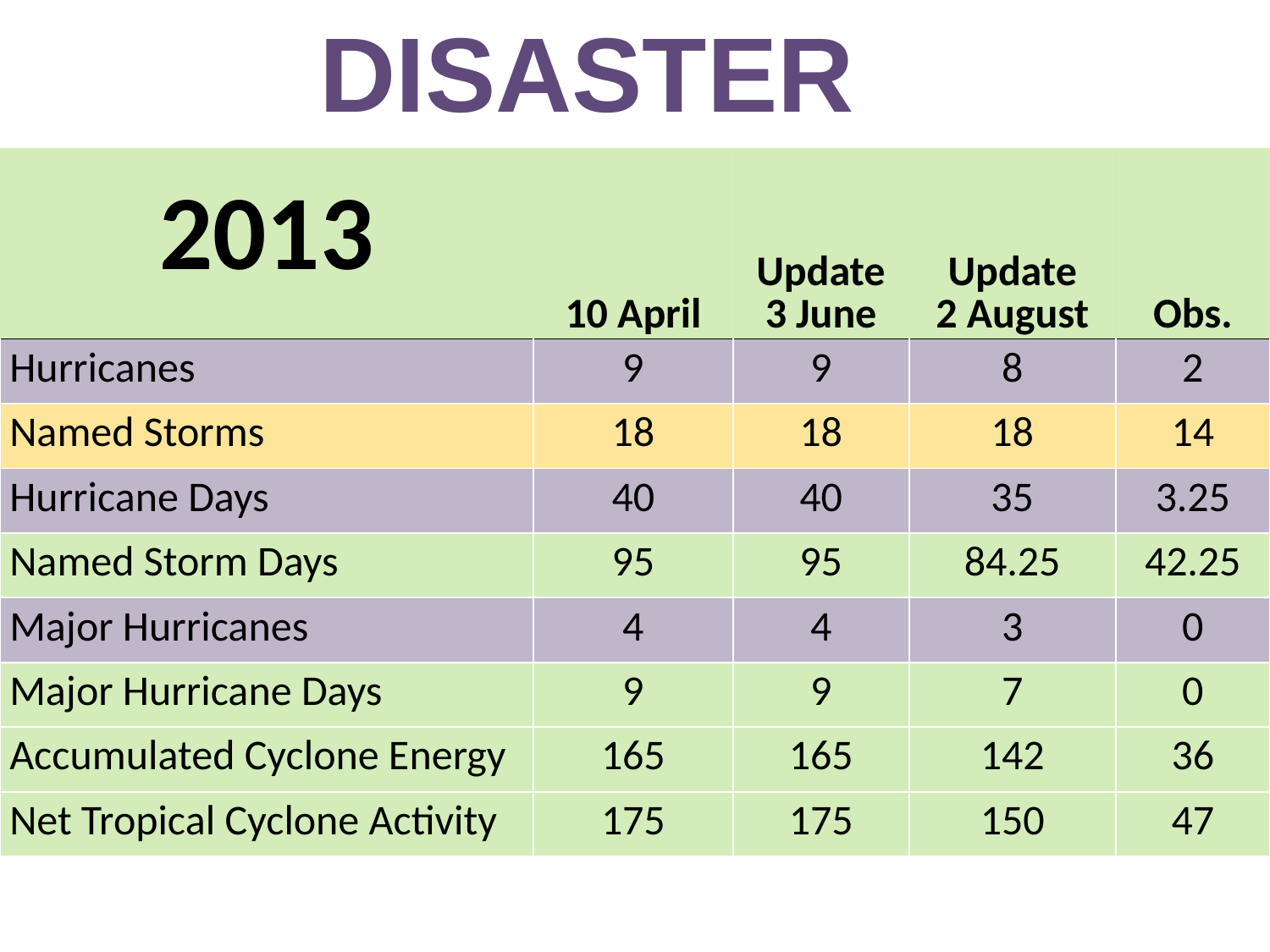

DISASTER
| 2013 | 10 April | Update 3 June | Update 2 August | Obs. |
| --- | --- | --- | --- | --- |
| Hurricanes | 9 | 9 | 8 | 2 |
| Named Storms | 18 | 18 | 18 | 14 |
| Hurricane Days | 40 | 40 | 35 | 3.25 |
| Named Storm Days | 95 | 95 | 84.25 | 42.25 |
| Major Hurricanes | 4 | 4 | 3 | 0 |
| Major Hurricane Days | 9 | 9 | 7 | 0 |
| Accumulated Cyclone Energy | 165 | 165 | 142 | 36 |
| Net Tropical Cyclone Activity | 175 | 175 | 150 | 47 |